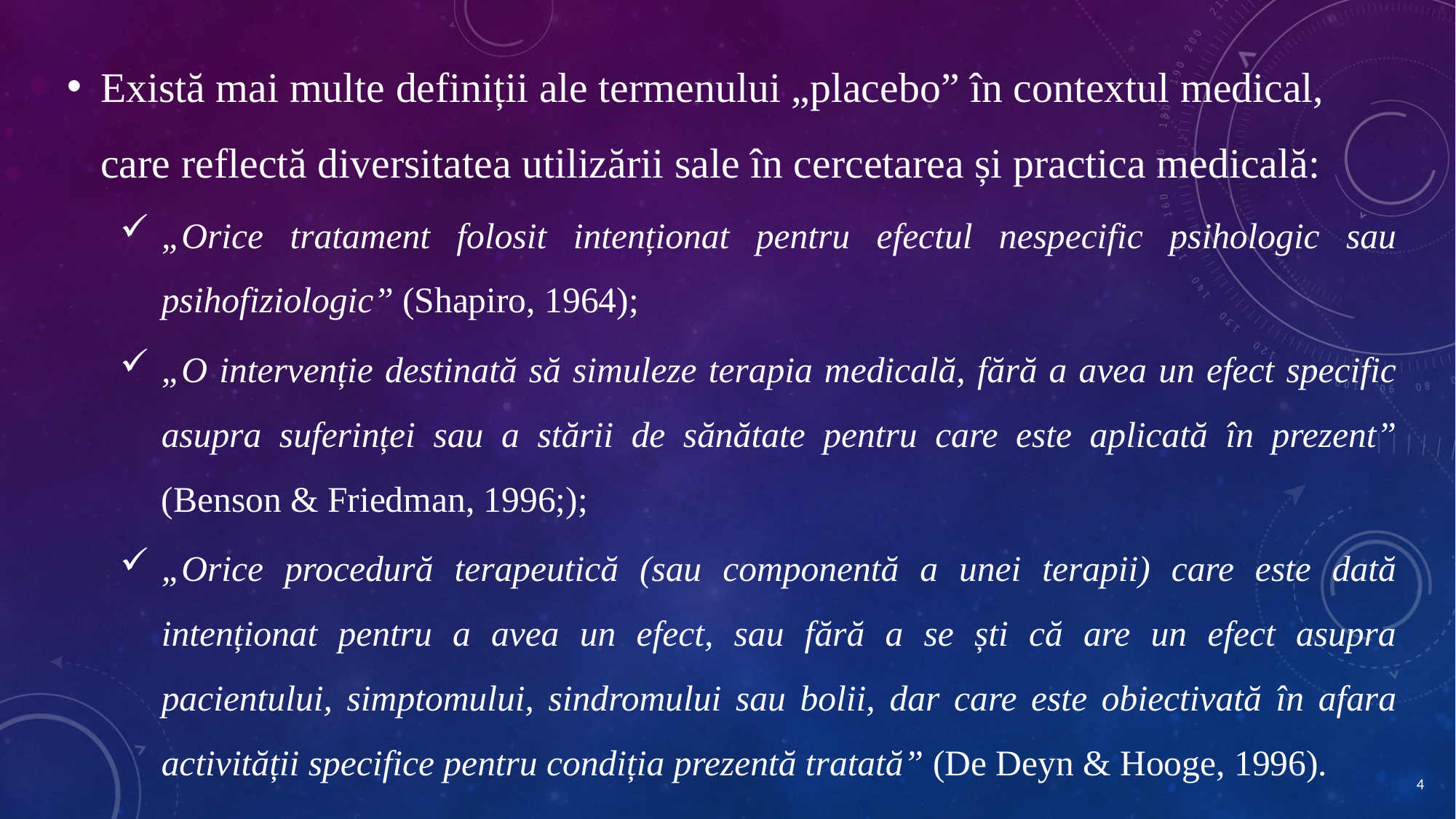

Există mai multe definiții ale termenului „placebo” în contextul medical, care reflectă diversitatea utilizării sale în cercetarea și practica medicală:
„Orice tratament folosit intenționat pentru efectul nespecific psihologic sau psihofiziologic” (Shapiro, 1964);
„O intervenție destinată să simuleze terapia medicală, fără a avea un efect specific asupra suferinței sau a stării de sănătate pentru care este aplicată în prezent” (Benson & Friedman, 1996;);
„Orice procedură terapeutică (sau componentă a unei terapii) care este dată intenționat pentru a avea un efect, sau fără a se ști că are un efect asupra pacientului, simptomului, sindromului sau bolii, dar care este obiectivată în afara activității specifice pentru condiția prezentă tratată” (De Deyn & Hooge, 1996).
4